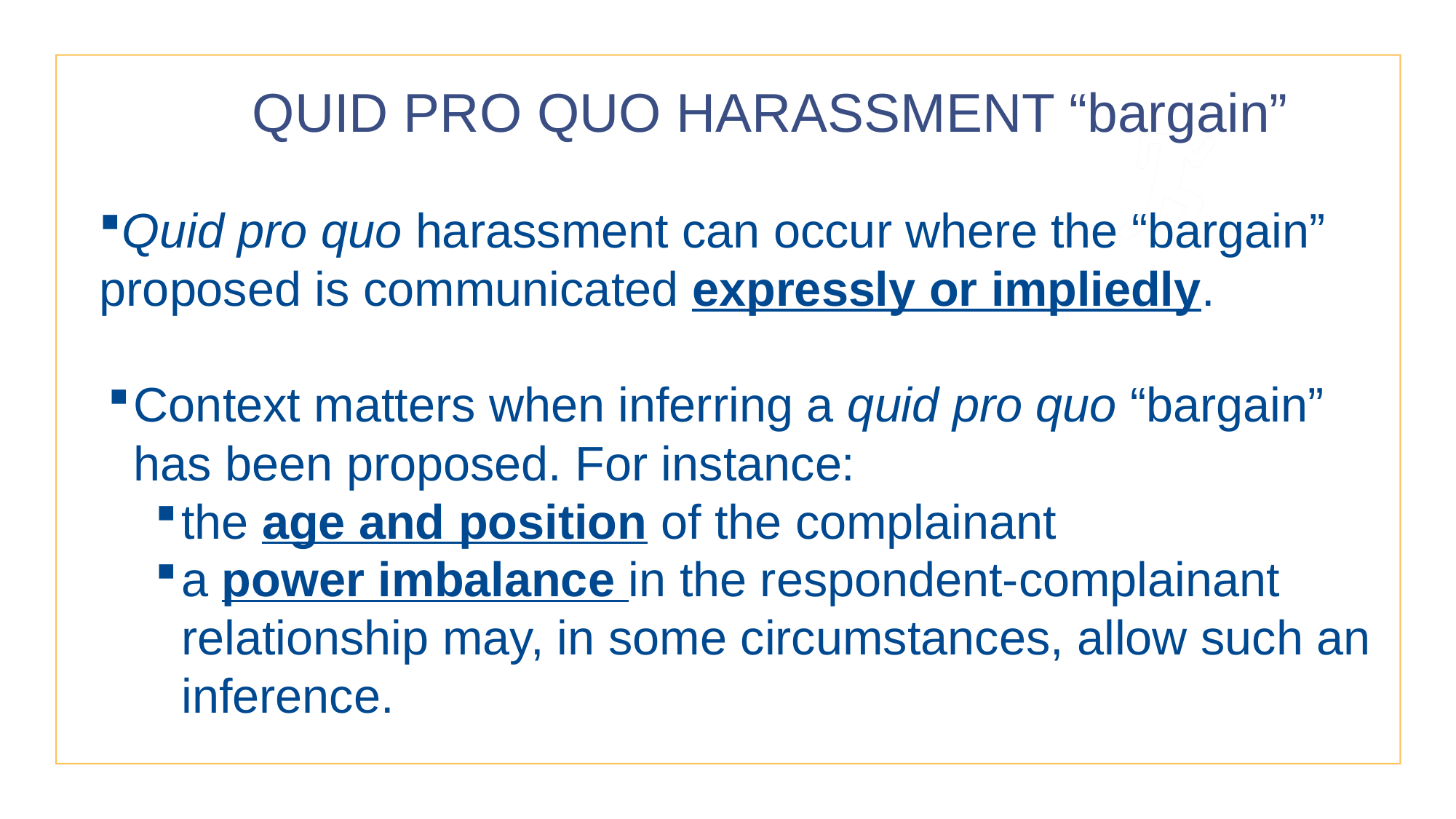

# QUID PRO QUO HARASSMENT “bargain”
Quid pro quo harassment can occur where the “bargain” proposed is communicated expressly or impliedly.

Context matters when inferring a quid pro quo “bargain” has been proposed. For instance:
the age and position of the complainant
a power imbalance in the respondent-complainant relationship may, in some circumstances, allow such an inference.